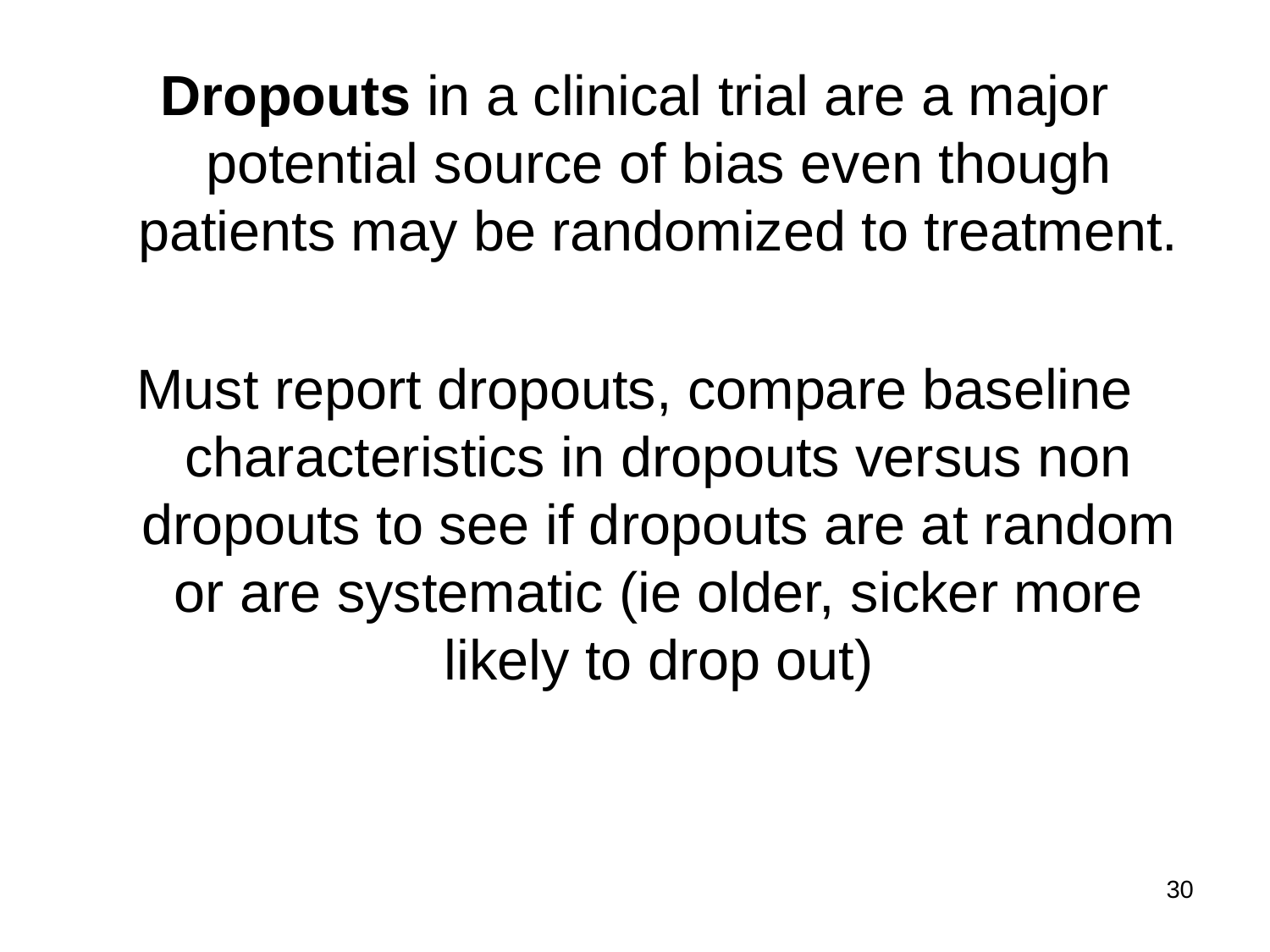

Dropouts in a clinical trial are a major potential source of bias even though patients may be randomized to treatment.

Must report dropouts, compare baseline characteristics in dropouts versus non dropouts to see if dropouts are at random or are systematic (ie older, sicker more likely to drop out)

30